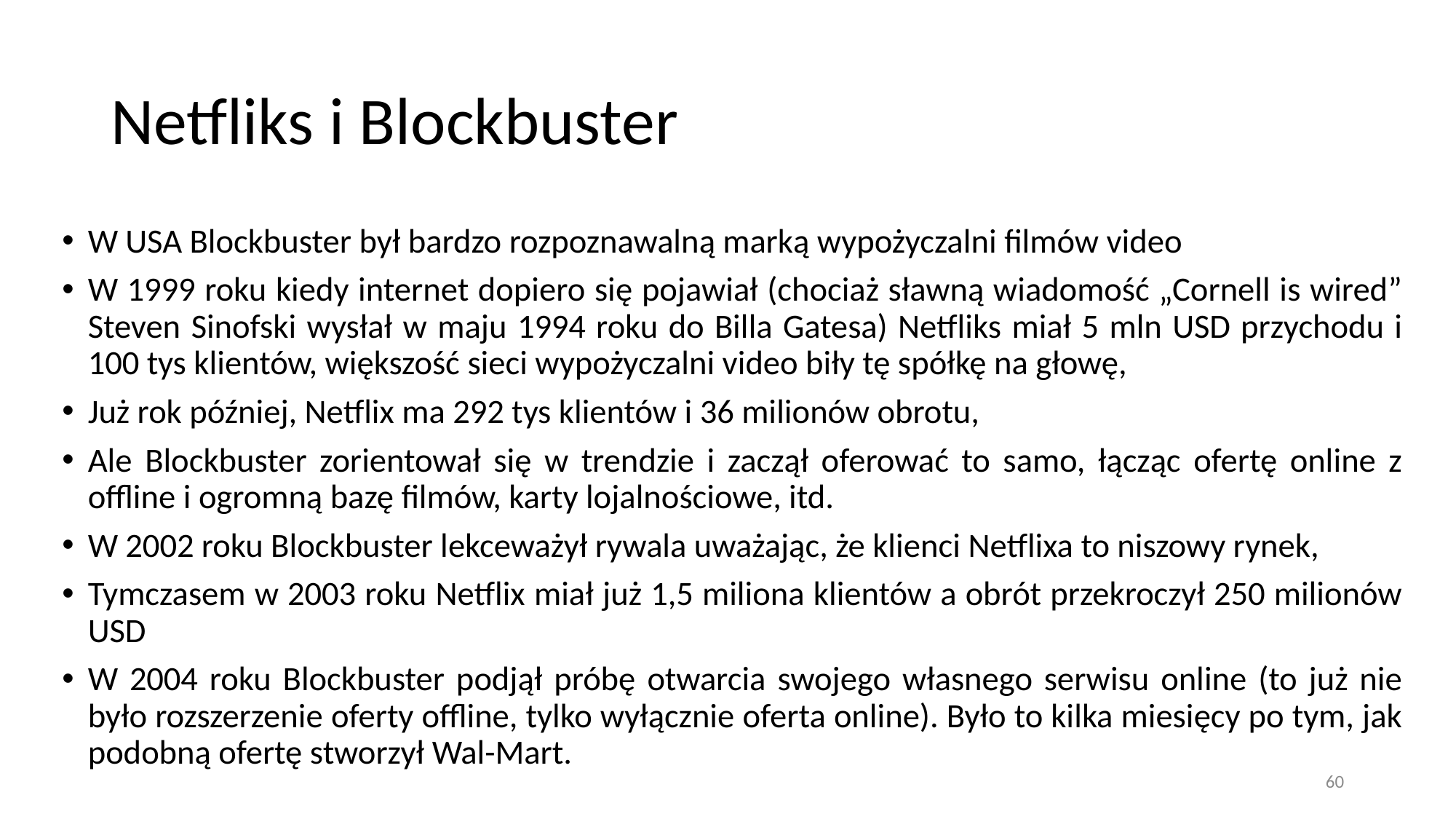

# Netfliks i Blockbuster
W USA Blockbuster był bardzo rozpoznawalną marką wypożyczalni filmów video
W 1999 roku kiedy internet dopiero się pojawiał (chociaż sławną wiadomość „Cornell is wired” Steven Sinofski wysłał w maju 1994 roku do Billa Gatesa) Netfliks miał 5 mln USD przychodu i 100 tys klientów, większość sieci wypożyczalni video biły tę spółkę na głowę,
Już rok później, Netflix ma 292 tys klientów i 36 milionów obrotu,
Ale Blockbuster zorientował się w trendzie i zaczął oferować to samo, łącząc ofertę online z offline i ogromną bazę filmów, karty lojalnościowe, itd.
W 2002 roku Blockbuster lekceważył rywala uważając, że klienci Netflixa to niszowy rynek,
Tymczasem w 2003 roku Netflix miał już 1,5 miliona klientów a obrót przekroczył 250 milionów USD
W 2004 roku Blockbuster podjął próbę otwarcia swojego własnego serwisu online (to już nie było rozszerzenie oferty offline, tylko wyłącznie oferta online). Było to kilka miesięcy po tym, jak podobną ofertę stworzył Wal-Mart.

60